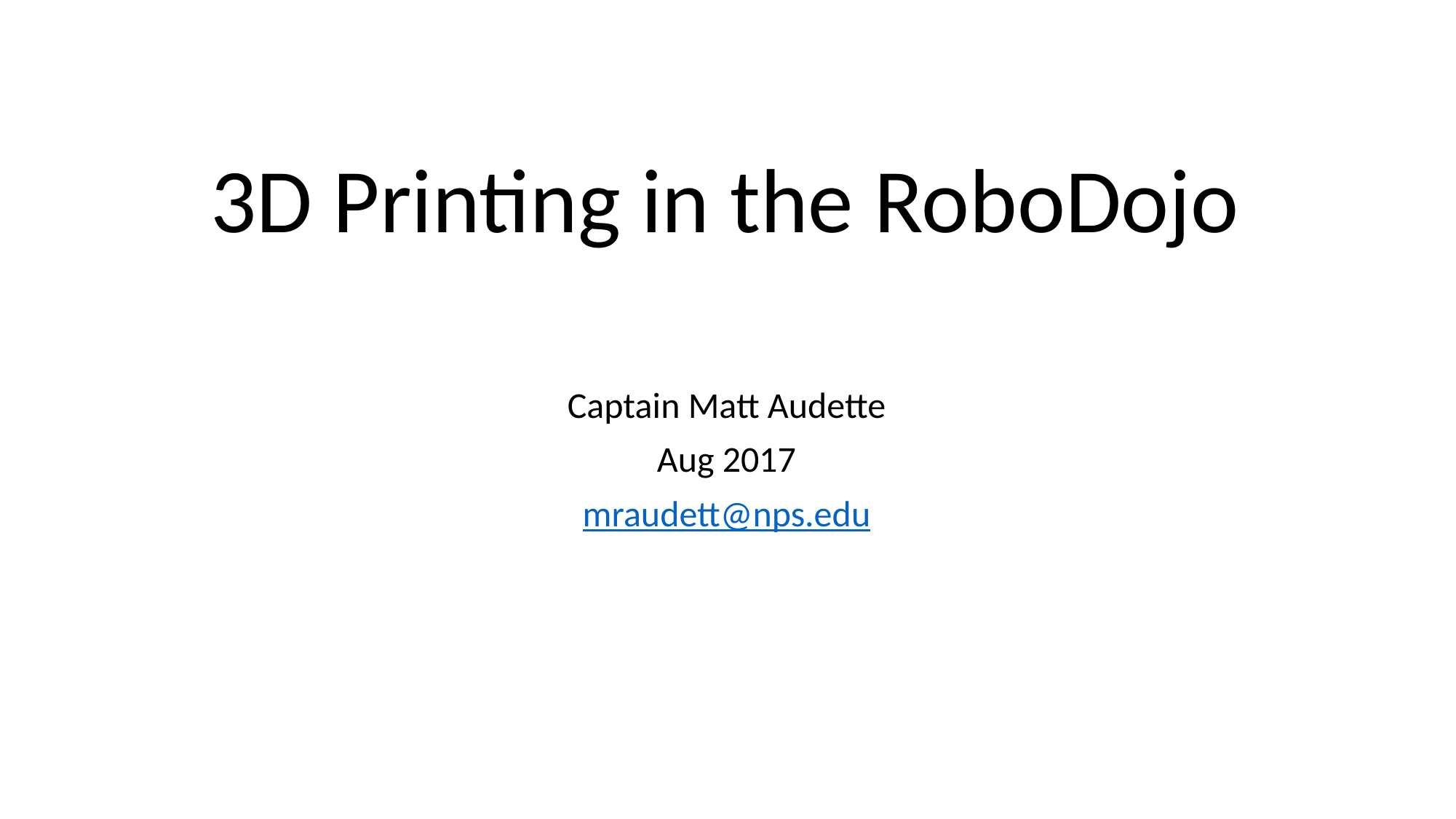

# 3D Printing in the RoboDojo
Captain Matt Audette
Aug 2017
mraudett@nps.edu